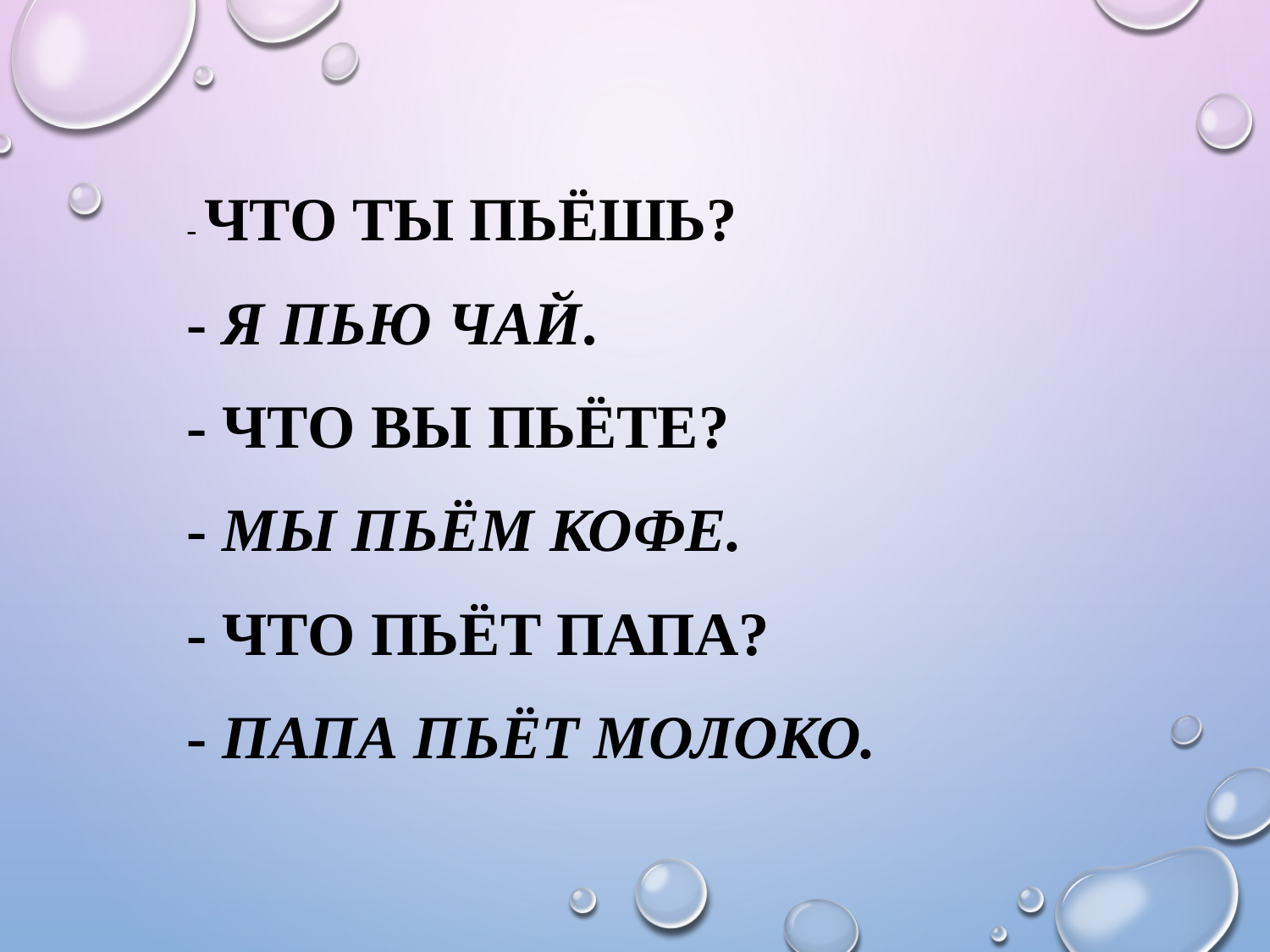

- Что ты пьёшь?
 	- Я пью чай.
	- Что вы пьёте?
	- Мы пьём кофе.
   	- Что пьёт папа?
	- Папа пьёт молоко.